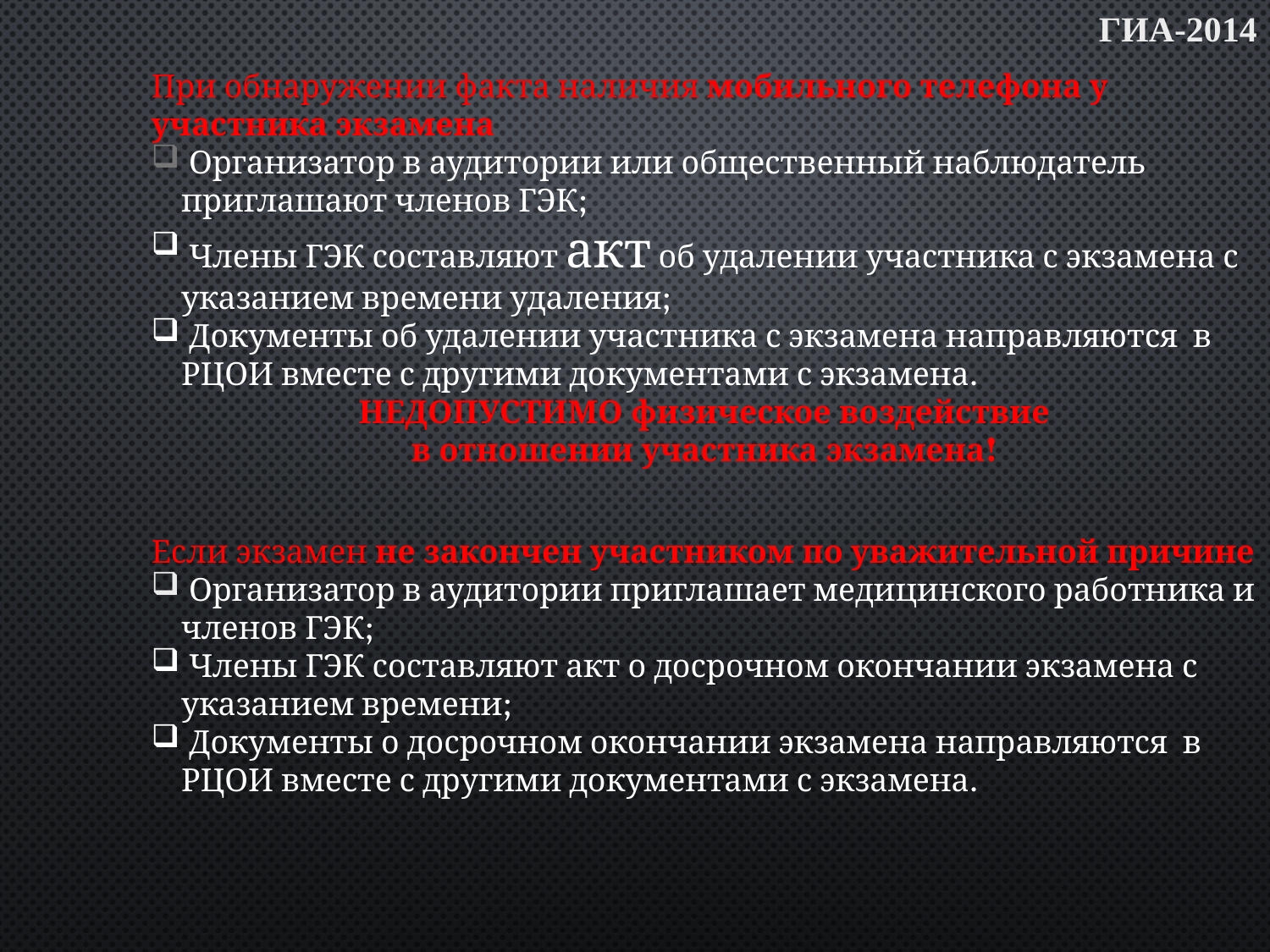

ГИА-2014
При обнаружении факта наличия мобильного телефона у участника экзамена
 Организатор в аудитории или общественный наблюдатель приглашают членов ГЭК;
 Члены ГЭК составляют акт об удалении участника с экзамена с указанием времени удаления;
 Документы об удалении участника с экзамена направляются  в РЦОИ вместе с другими документами с экзамена.
НЕДОПУСТИМО физическое воздействие
в отношении участника экзамена!

Если экзамен не закончен участником по уважительной причине
 Организатор в аудитории приглашает медицинского работника и членов ГЭК;
 Члены ГЭК составляют акт о досрочном окончании экзамена с указанием времени;
 Документы о досрочном окончании экзамена направляются  в РЦОИ вместе с другими документами с экзамена.